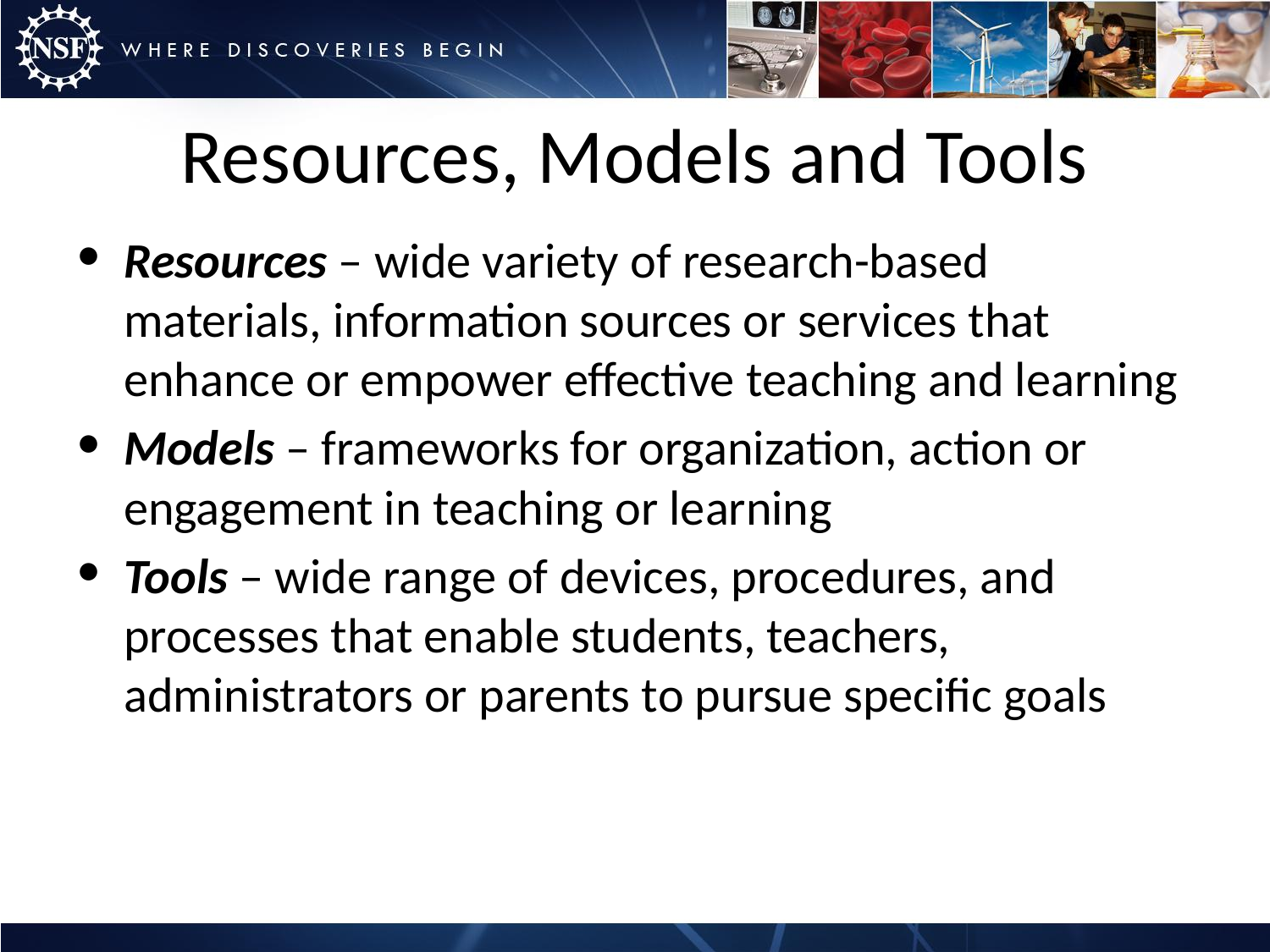

# Resources, Models and Tools
Resources – wide variety of research-based materials, information sources or services that enhance or empower effective teaching and learning
Models – frameworks for organization, action or engagement in teaching or learning
Tools – wide range of devices, procedures, and processes that enable students, teachers, administrators or parents to pursue specific goals